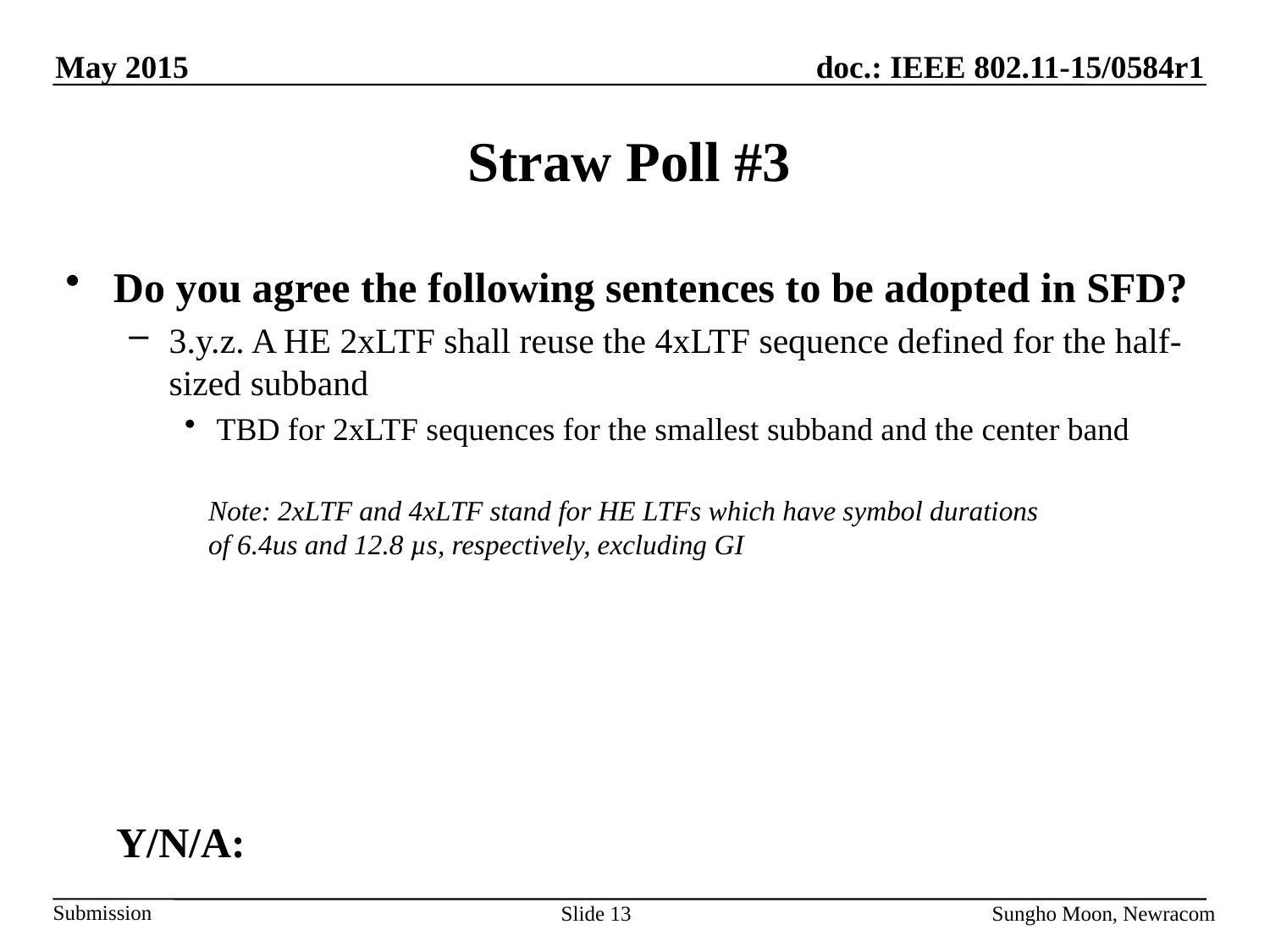

# Straw Poll #3
Do you agree the following sentences to be adopted in SFD?
3.y.z. A HE 2xLTF shall reuse the 4xLTF sequence defined for the half-sized subband
TBD for 2xLTF sequences for the smallest subband and the center band

Y/N/A:

Note: 2xLTF and 4xLTF stand for HE LTFs which have symbol durations of 6.4us and 12.8 µs, respectively, excluding GI